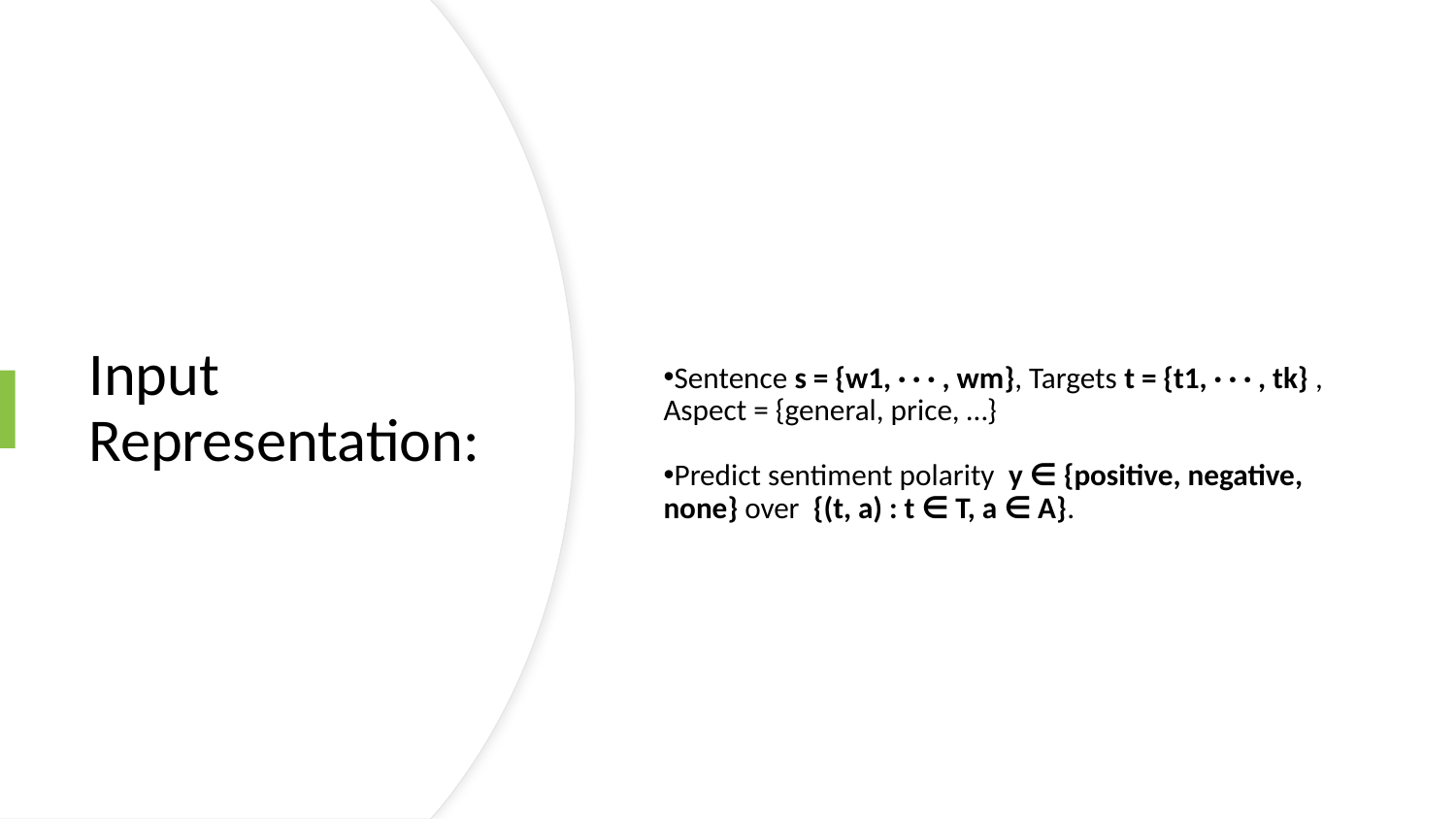

Sentence s = {w1, · · · , wm}, Targets t = {t1, · · · , tk} , Aspect = {general, price, …}
Predict sentiment polarity  y ∈ {positive, negative, none} over  {(t, a) : t ∈ T, a ∈ A}.
# Input Representation: